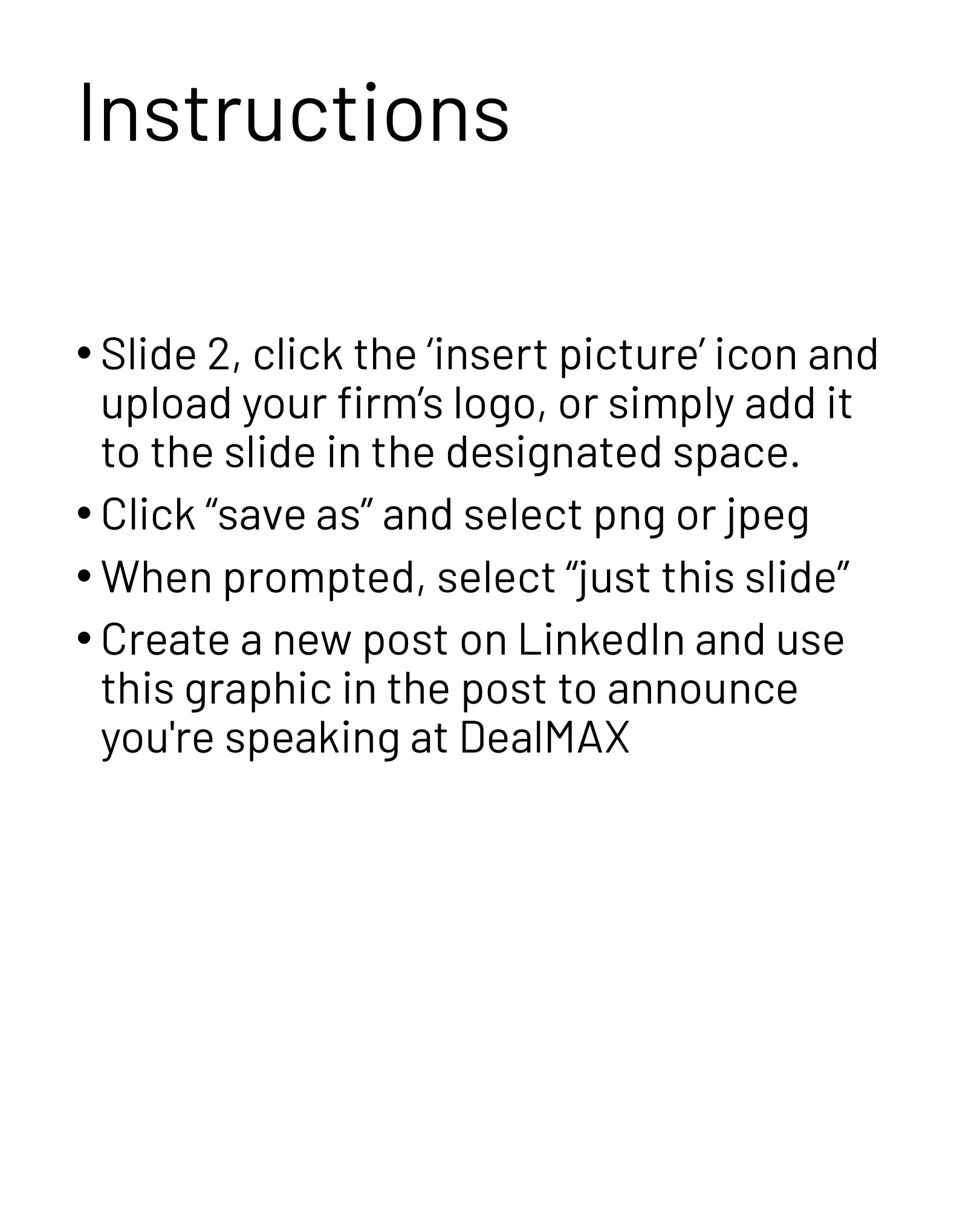

Instructions
Slide 2, click the ‘insert picture’ icon and upload your firm’s logo, or simply add it to the slide in the designated space.
Click “save as” and select png or jpeg
When prompted, select “just this slide”
Create a new post on LinkedIn and use this graphic in the post to announce you're speaking at DealMAX